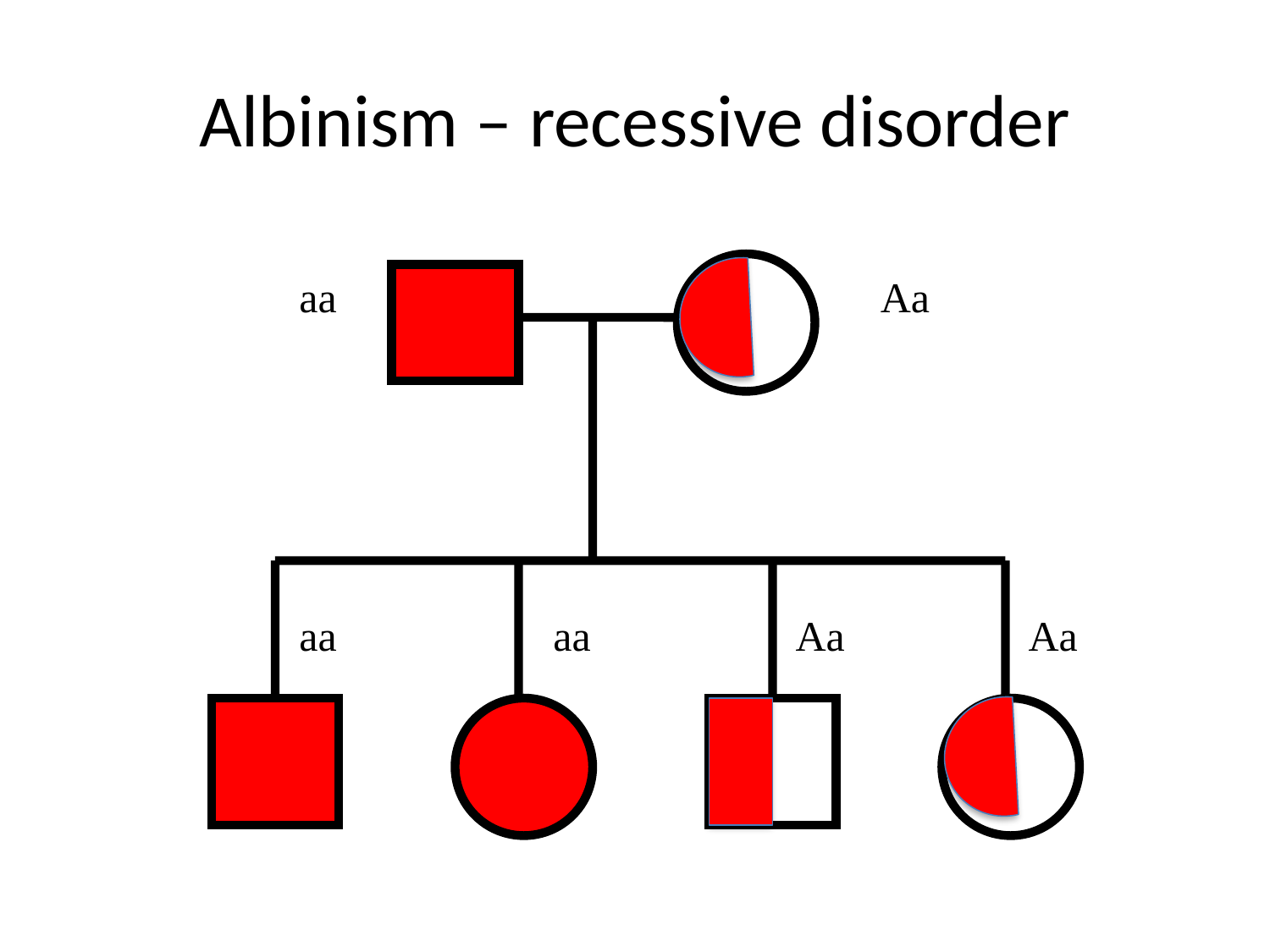

# Albinism – recessive disorder

aa

Aa

aa
aa
Aa
Aa